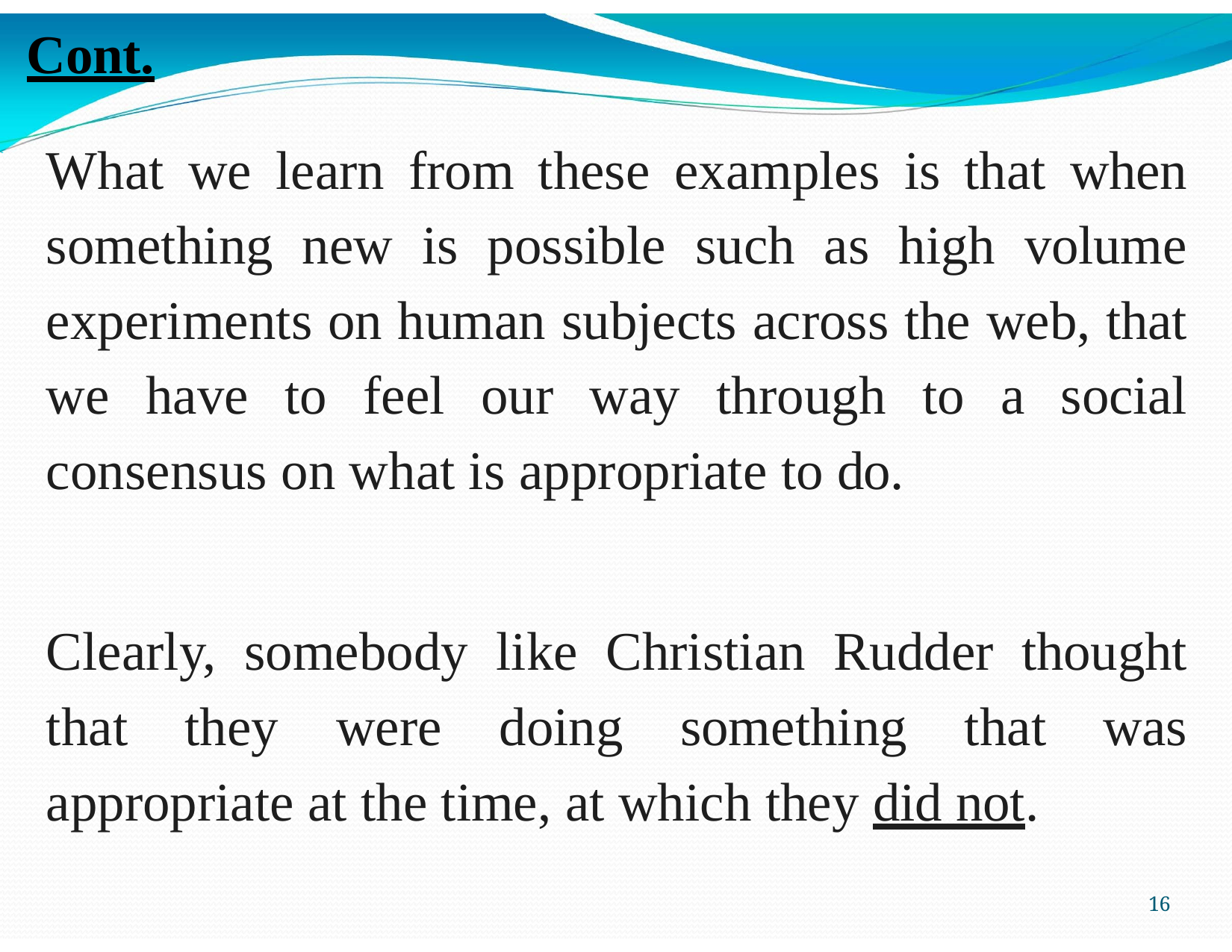

Cont.
What we learn from these examples is that when something  new  is  possible  such  as  high  volume experiments on human subjects across the web, that we  have  to  feel  our  way  through  to  a  social consensus on what is appropriate to do.

Clearly, somebody like Christian Rudder thought that   they   were   doing   something   that   was appropriate at the time, at which they did not.
16